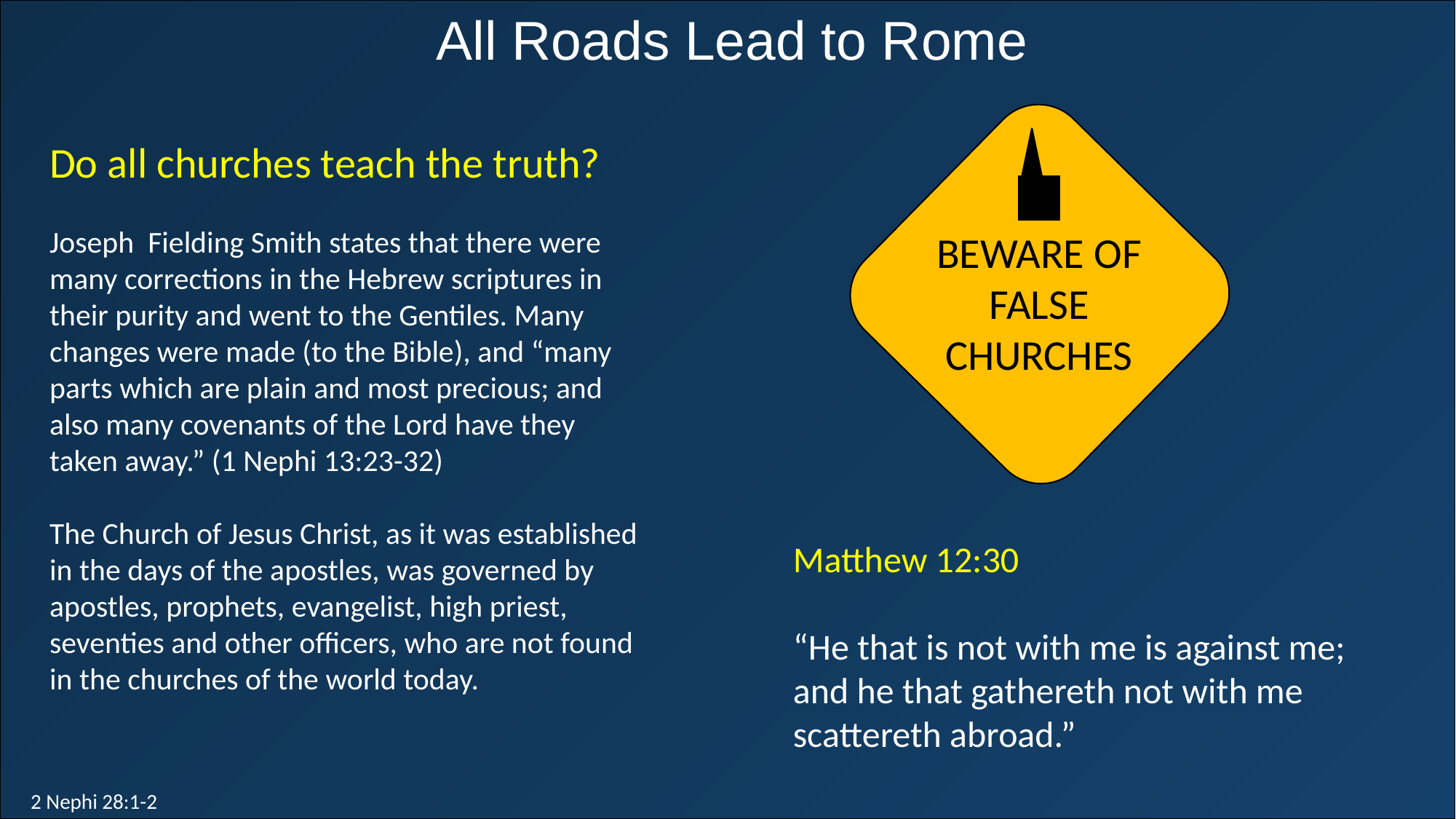

All Roads Lead to Rome

BEWARE OF FALSE CHURCHES
Do all churches teach the truth?

Joseph  Fielding Smith states that there were many corrections in the Hebrew scriptures in their purity and went to the Gentiles. Many changes were made (to the Bible), and “many parts which are plain and most precious; and also many covenants of the Lord have they taken away.” (1 Nephi 13:23-32)

The Church of Jesus Christ, as it was established in the days of the apostles, was governed by apostles, prophets, evangelist, high priest, seventies and other officers, who are not found in the churches of the world today.

Matthew 12:30

“He that is not with me is against me; and he that gathereth not with me scattereth abroad.”
2 Nephi 28:1-2